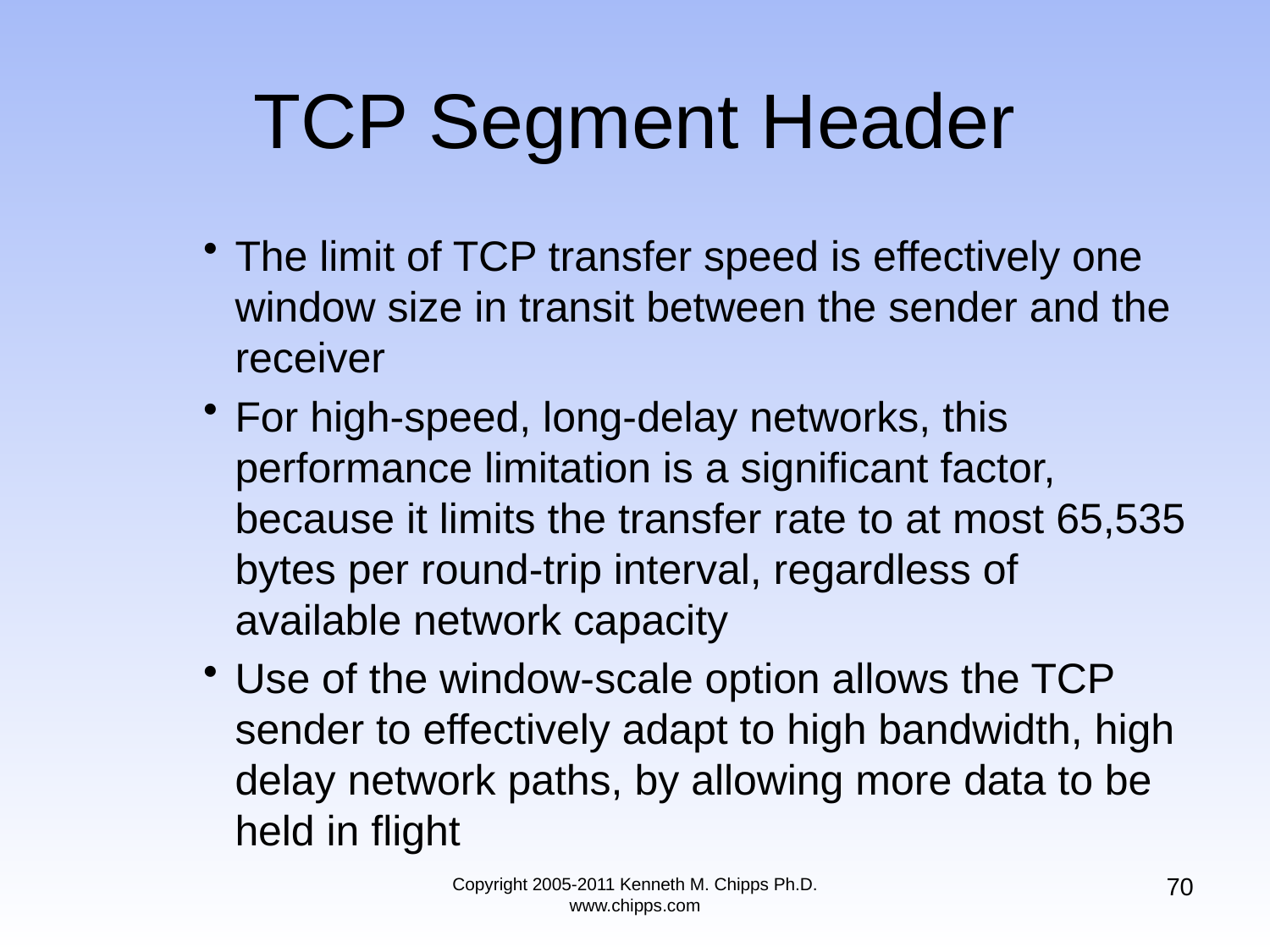

# TCP Segment Header
The limit of TCP transfer speed is effectively one window size in transit between the sender and the receiver
For high-speed, long-delay networks, this performance limitation is a significant factor, because it limits the transfer rate to at most 65,535 bytes per round-trip interval, regardless of available network capacity
Use of the window-scale option allows the TCP sender to effectively adapt to high bandwidth, high delay network paths, by allowing more data to be held in flight
70
Copyright 2005-2011 Kenneth M. Chipps Ph.D. www.chipps.com